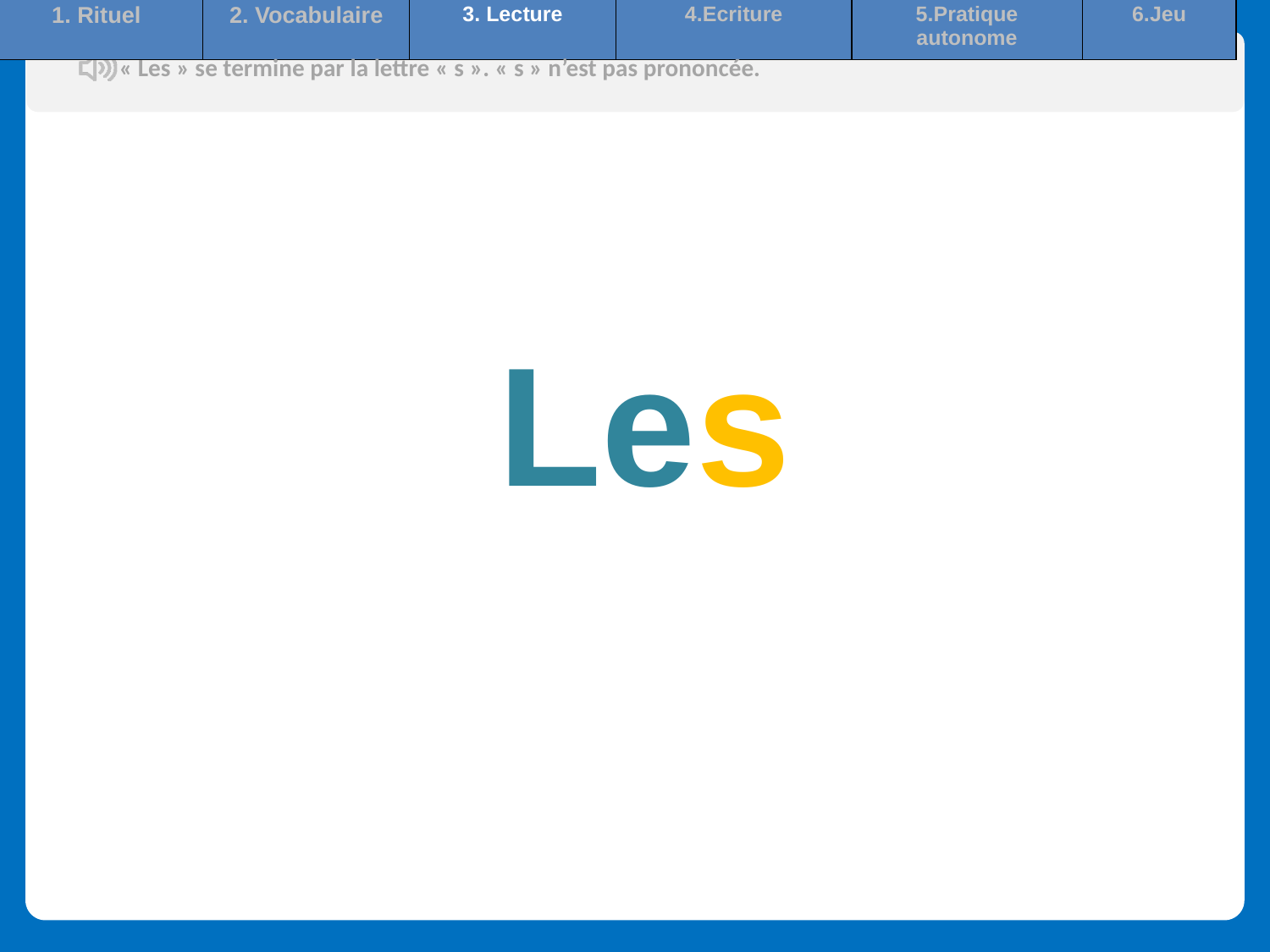

| 1. Rituel | 2. Vocabulaire | 3. Lecture | 4.Ecriture | 5.Pratique autonome | 6.Jeu |
| --- | --- | --- | --- | --- | --- |

  « Les » se termine par la lettre « s ». « s » n’est pas prononcée.

Les